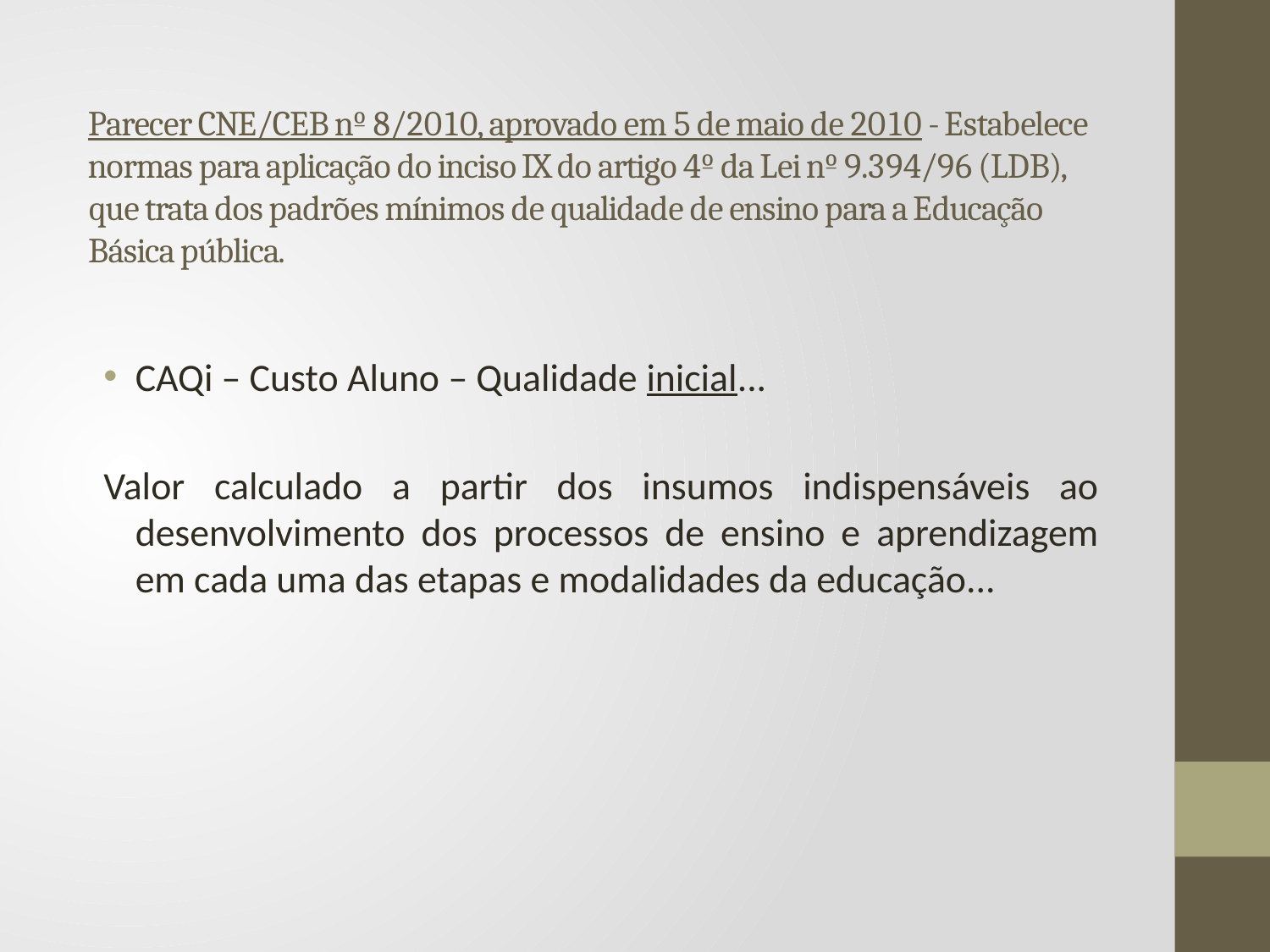

# Parecer CNE/CEB nº 8/2010, aprovado em 5 de maio de 2010 - Estabelece normas para aplicação do inciso IX do artigo 4º da Lei nº 9.394/96 (LDB), que trata dos padrões mínimos de qualidade de ensino para a Educação Básica pública.
CAQi – Custo Aluno – Qualidade inicial...

Valor calculado a partir dos insumos indispensáveis ao desenvolvimento dos processos de ensino e aprendizagem em cada uma das etapas e modalidades da educação...